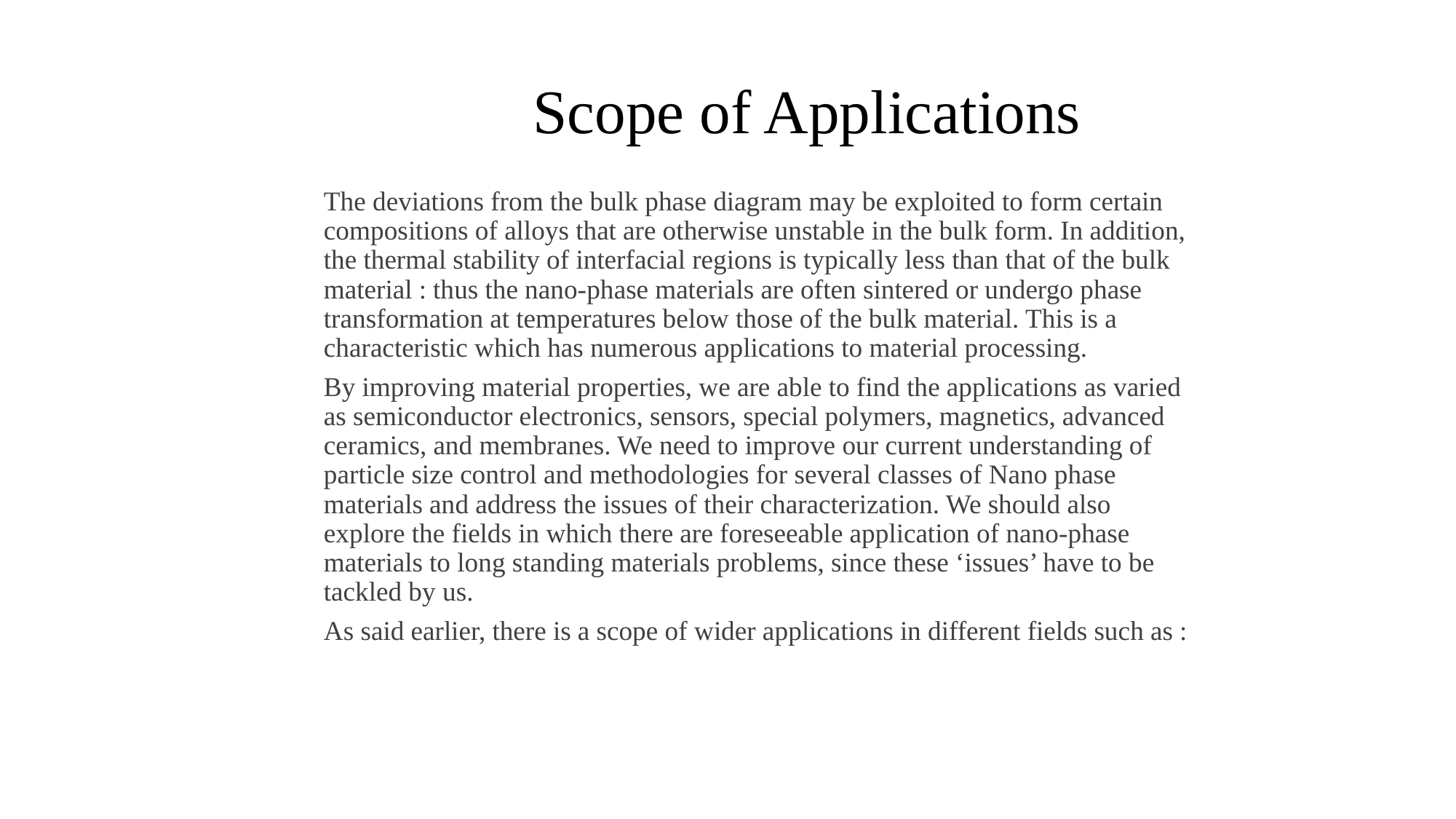

# Scope of Applications
The deviations from the bulk phase diagram may be exploited to form certain compositions of alloys that are otherwise unstable in the bulk form. In addition, the thermal stability of interfacial regions is typically less than that of the bulk material : thus the nano-phase materials are often sintered or undergo phase transformation at temperatures below those of the bulk material. This is a characteristic which has numerous applications to material processing.
By improving material properties, we are able to find the applications as varied as semiconductor electronics, sensors, special polymers, magnetics, advanced ceramics, and membranes. We need to improve our current understanding of particle size control and methodologies for several classes of Nano phase materials and address the issues of their characterization. We should also explore the fields in which there are foreseeable application of nano-phase materials to long standing materials problems, since these ‘issues’ have to be tackled by us.
As said earlier, there is a scope of wider applications in different fields such as :
4